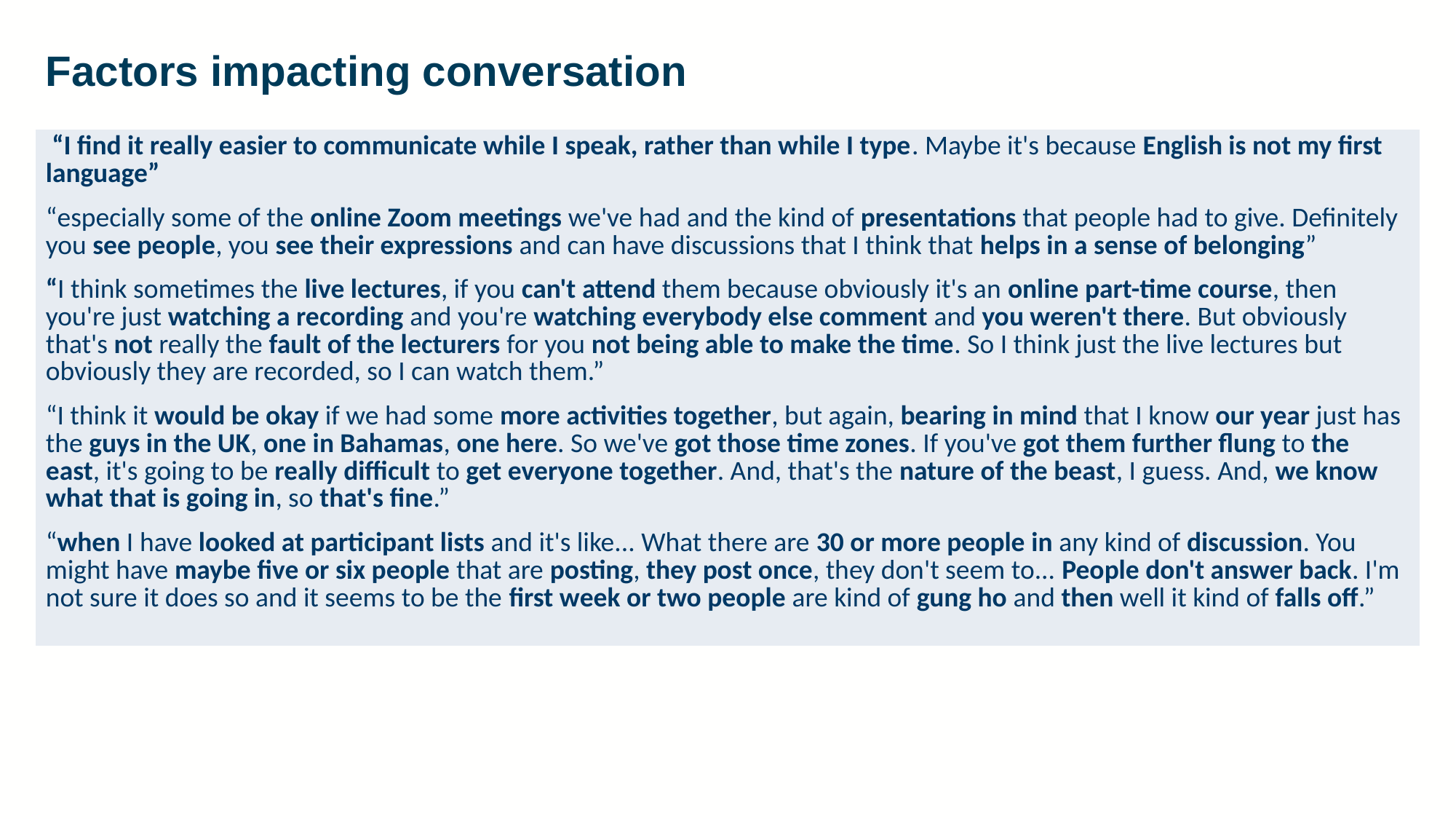

Factors impacting conversation
| “I find it really easier to communicate while I speak, rather than while I type. Maybe it's because English is not my first language” “especially some of the online Zoom meetings we've had and the kind of presentations that people had to give. Definitely you see people, you see their expressions and can have discussions that I think that helps in a sense of belonging” “I think sometimes the live lectures, if you can't attend them because obviously it's an online part-time course, then you're just watching a recording and you're watching everybody else comment and you weren't there. But obviously that's not really the fault of the lecturers for you not being able to make the time. So I think just the live lectures but obviously they are recorded, so I can watch them.” “I think it would be okay if we had some more activities together, but again, bearing in mind that I know our year just has the guys in the UK, one in Bahamas, one here. So we've got those time zones. If you've got them further flung to the east, it's going to be really difficult to get everyone together. And, that's the nature of the beast, I guess. And, we know what that is going in, so that's fine.” “when I have looked at participant lists and it's like... What there are 30 or more people in any kind of discussion. You might have maybe five or six people that are posting, they post once, they don't seem to... People don't answer back. I'm not sure it does so and it seems to be the first week or two people are kind of gung ho and then well it kind of falls off.” |
| --- |